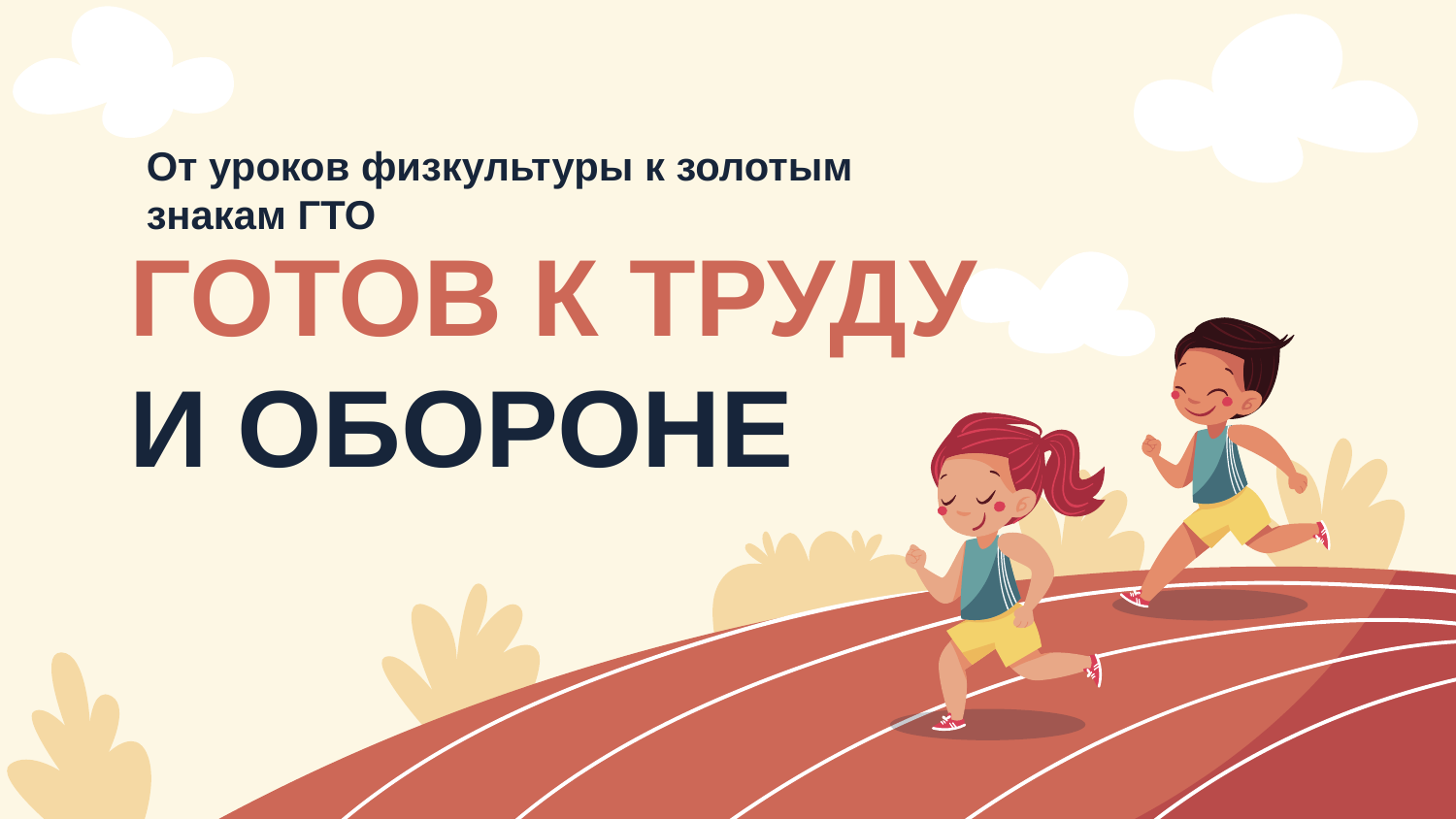

# От уроков физкультуры к золотым знакам ГТО
ГОТОВ К ТРУДУ И ОБОРОНЕ